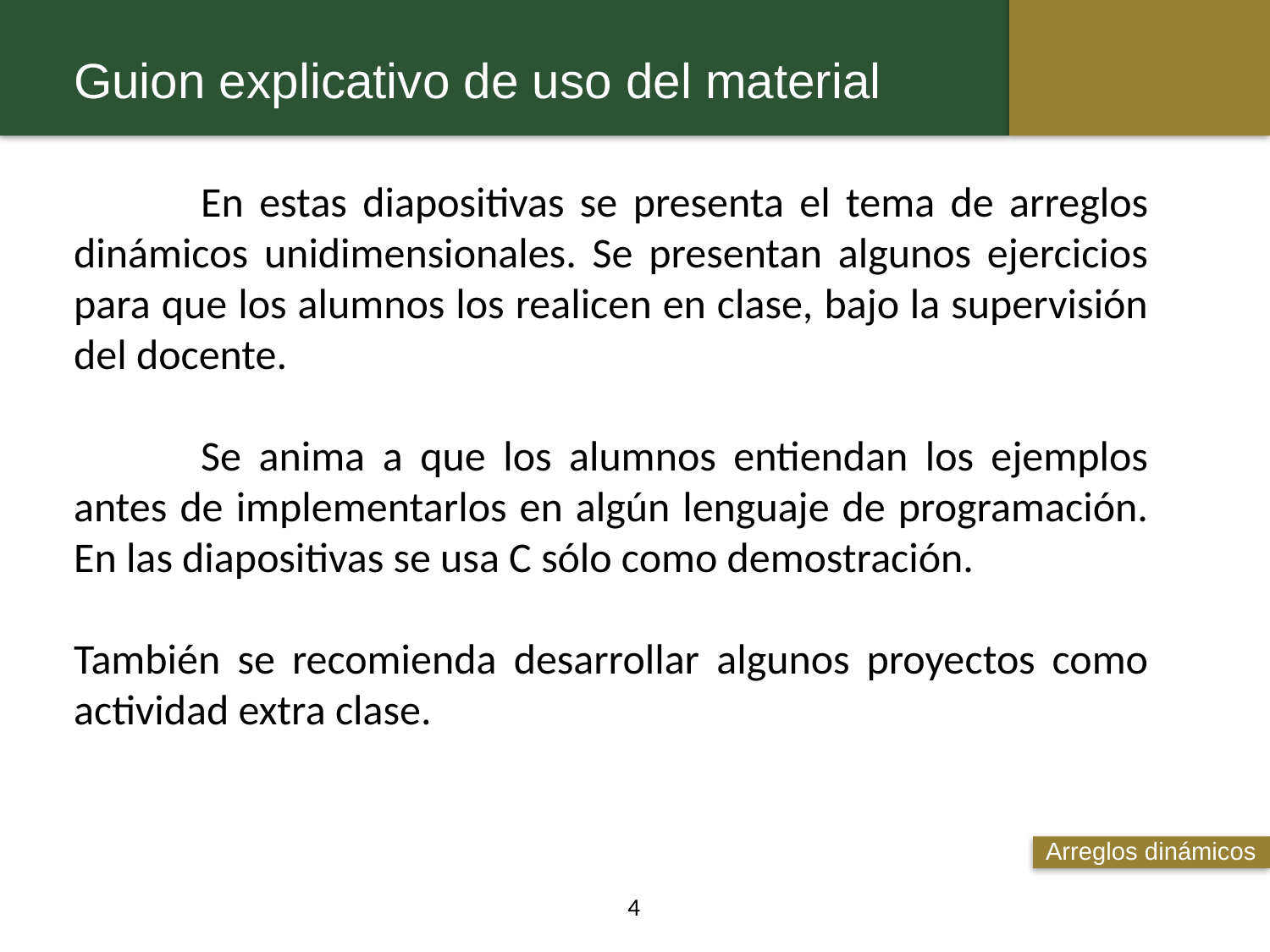

Guion explicativo de uso del material

	En estas diapositivas se presenta el tema de arreglos dinámicos unidimensionales. Se presentan algunos ejercicios para que los alumnos los realicen en clase, bajo la supervisión del docente.

	Se anima a que los alumnos entiendan los ejemplos antes de implementarlos en algún lenguaje de programación. En las diapositivas se usa C sólo como demostración.

También se recomienda desarrollar algunos proyectos como actividad extra clase.
Arreglos dinámicos

4